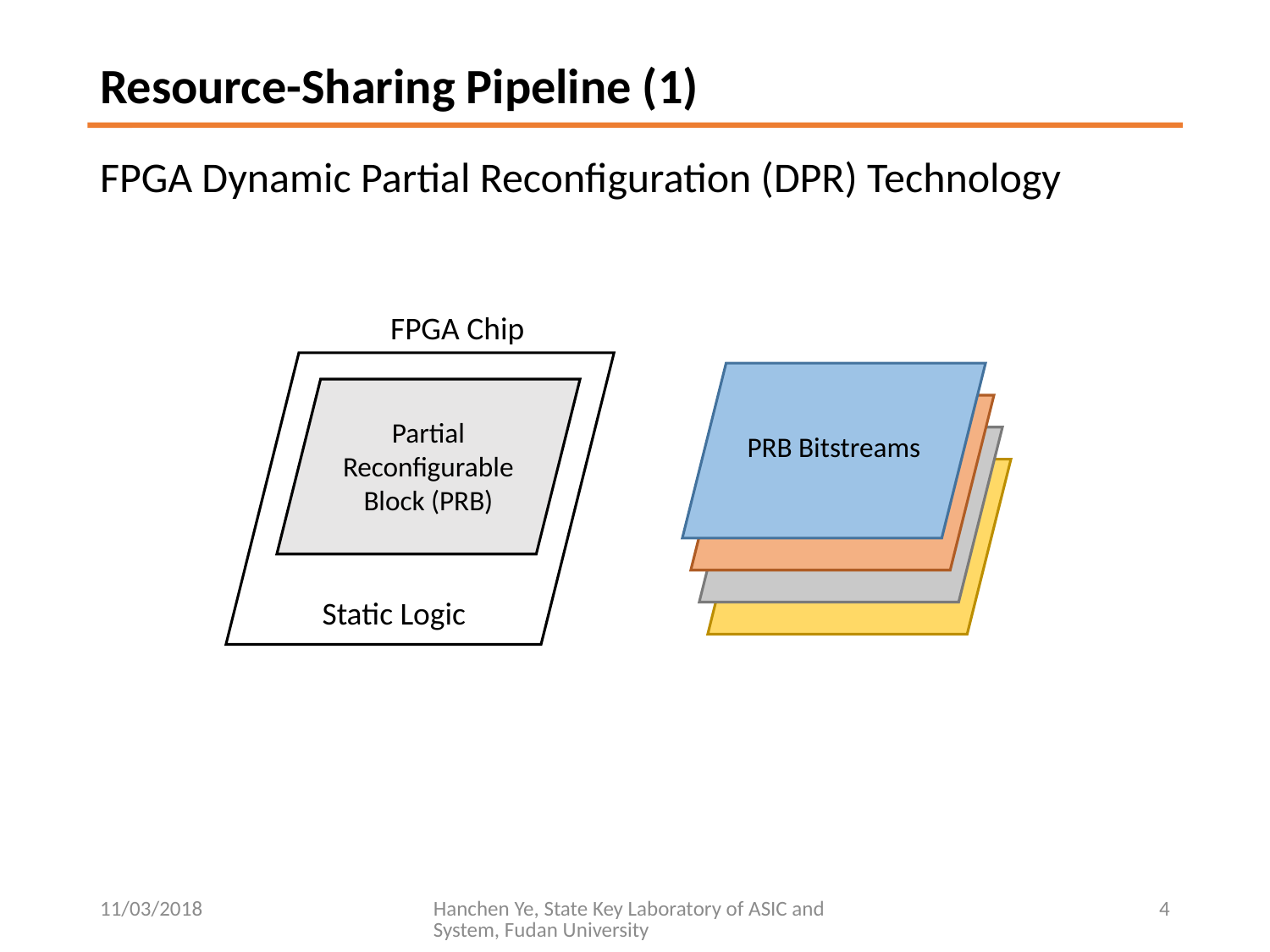

# Resource-Sharing Pipeline (1)
FPGA Dynamic Partial Reconfiguration (DPR) Technology
FPGA Chip

PRB Bitstreams

Partial Reconfigurable Block (PRB)

Static Logic
11/03/2018
Hanchen Ye, State Key Laboratory of ASIC and System, Fudan University
4